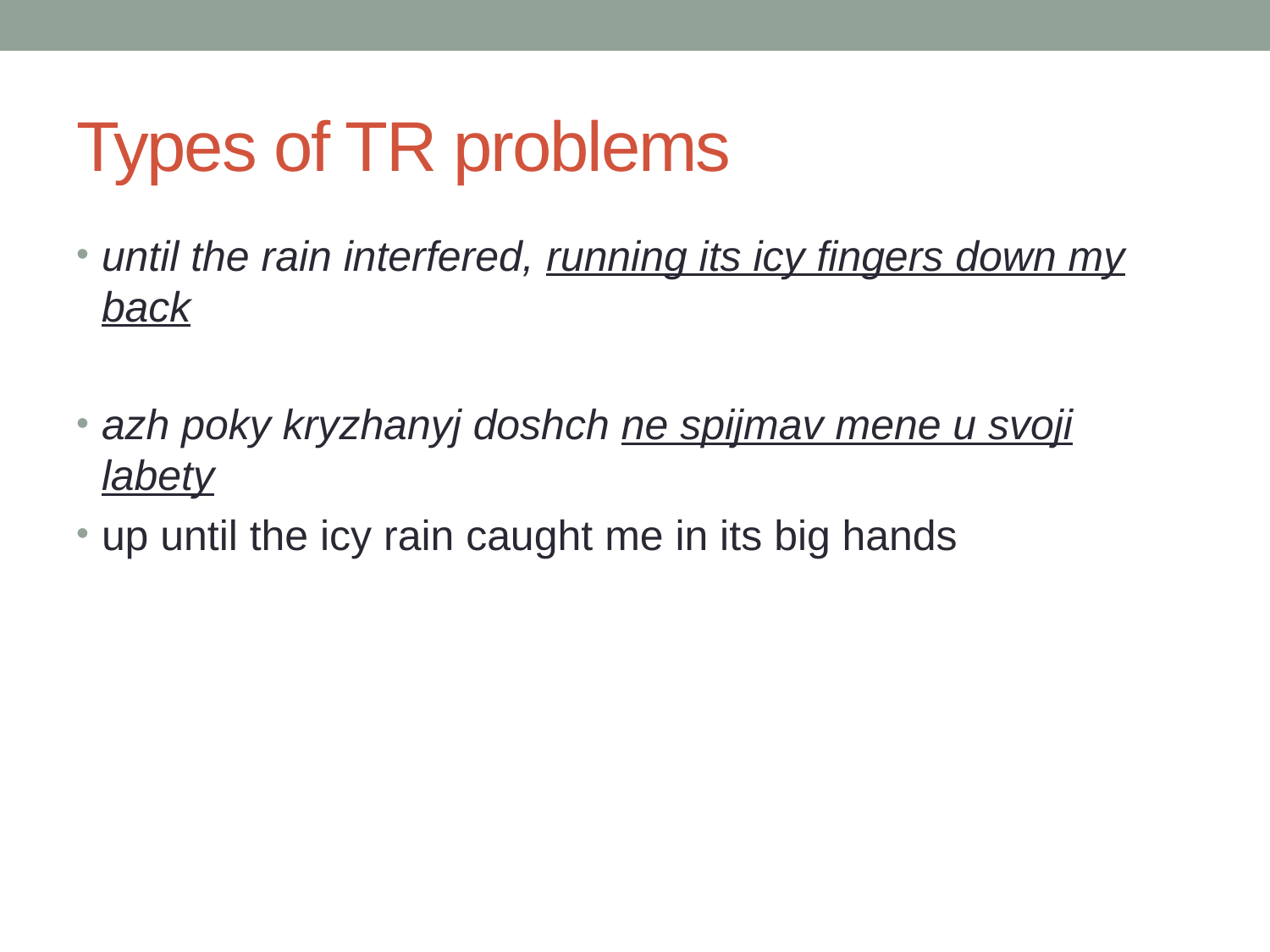

# Types of TR problems
until the rain interfered, running its icy fingers down my back

azh poky kryzhanyj doshch ne spijmav mene u svoji labety
up until the icy rain caught me in its big hands